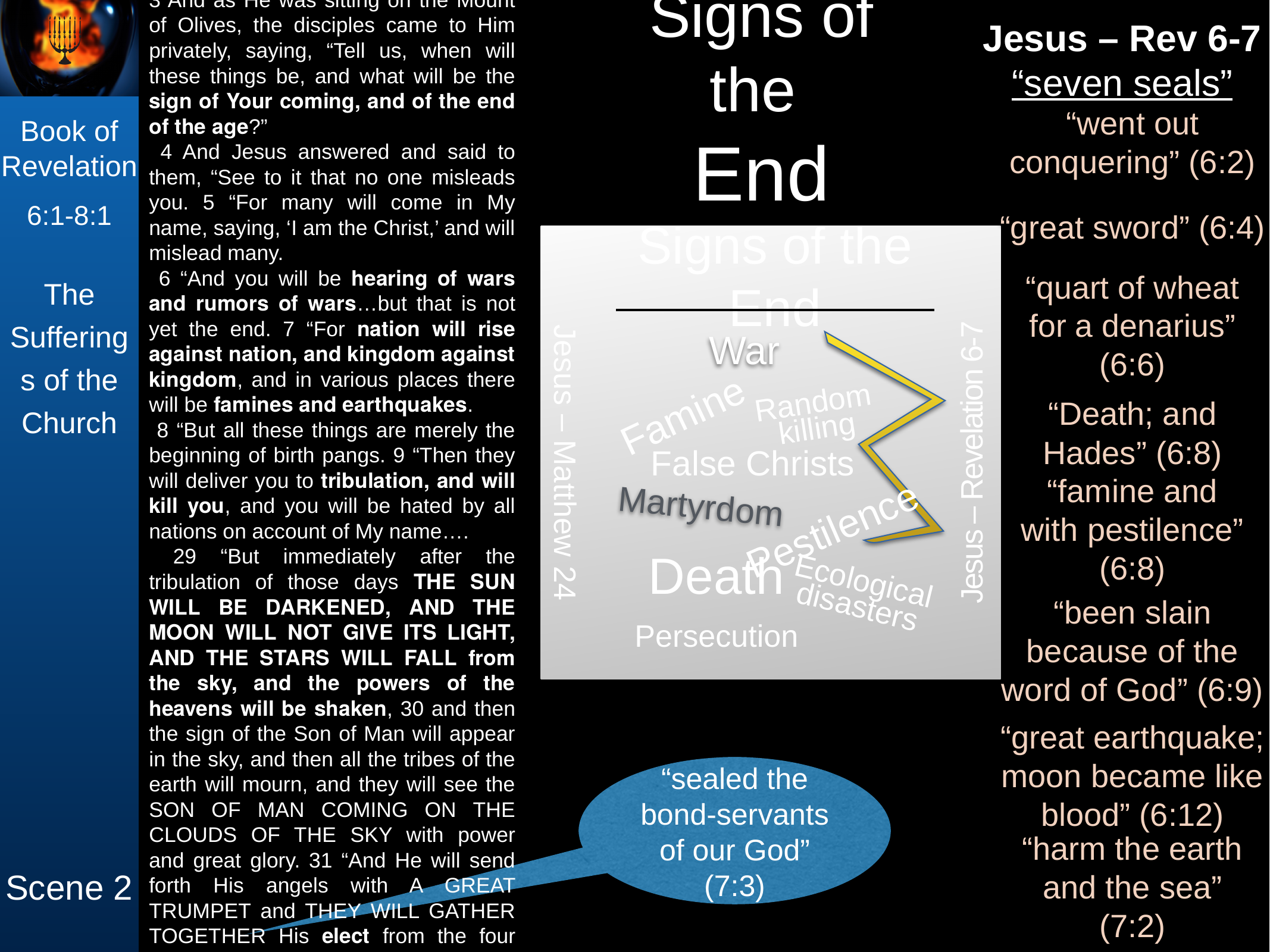

3 And as He was sitting on the Mount of Olives, the disciples came to Him privately, saying, “Tell us, when will these things be, and what will be the sign of Your coming, and of the end of the age?”
 4 And Jesus answered and said to them, “See to it that no one misleads you. 5 “For many will come in My name, saying, ‘I am the Christ,’ and will mislead many.
 6 “And you will be hearing of wars and rumors of wars…but that is not yet the end. 7 “For nation will rise against nation, and kingdom against kingdom, and in various places there will be famines and earthquakes.
 8 “But all these things are merely the beginning of birth pangs. 9 “Then they will deliver you to tribulation, and will kill you, and you will be hated by all nations on account of My name….
 29 “But immediately after the tribulation of those days THE SUN WILL BE DARKENED, AND THE MOON WILL NOT GIVE ITS LIGHT, AND THE STARS WILL FALL from the sky, and the powers of the heavens will be shaken, 30 and then the sign of the Son of Man will appear in the sky, and then all the tribes of the earth will mourn, and they will see the SON OF MAN COMING ON THE CLOUDS OF THE SKY with power and great glory. 31 “And He will send forth His angels with A GREAT TRUMPET and THEY WILL GATHER TOGETHER His elect from the four winds…
Signs of the
End
Jesus – Rev 6-7
“seven seals”
“went out conquering” (6:2)
“great sword” (6:4)

Signs of the End

“quart of wheat for a denarius” (6:6)
War

Random killing
“Death; and Hades” (6:8)
Famine
Jesus – Matthew 24
Jesus – Revelation 6-7
False Christs
“famine and with pestilence” (6:8)
Martyrdom
Pestilence
Death
Ecological disasters
“been slain because of the word of God” (6:9)
Persecution
“great earthquake; moon became like blood” (6:12)
“sealed the bond-servants of our God” (7:3)
“harm the earth and the sea” (7:2)